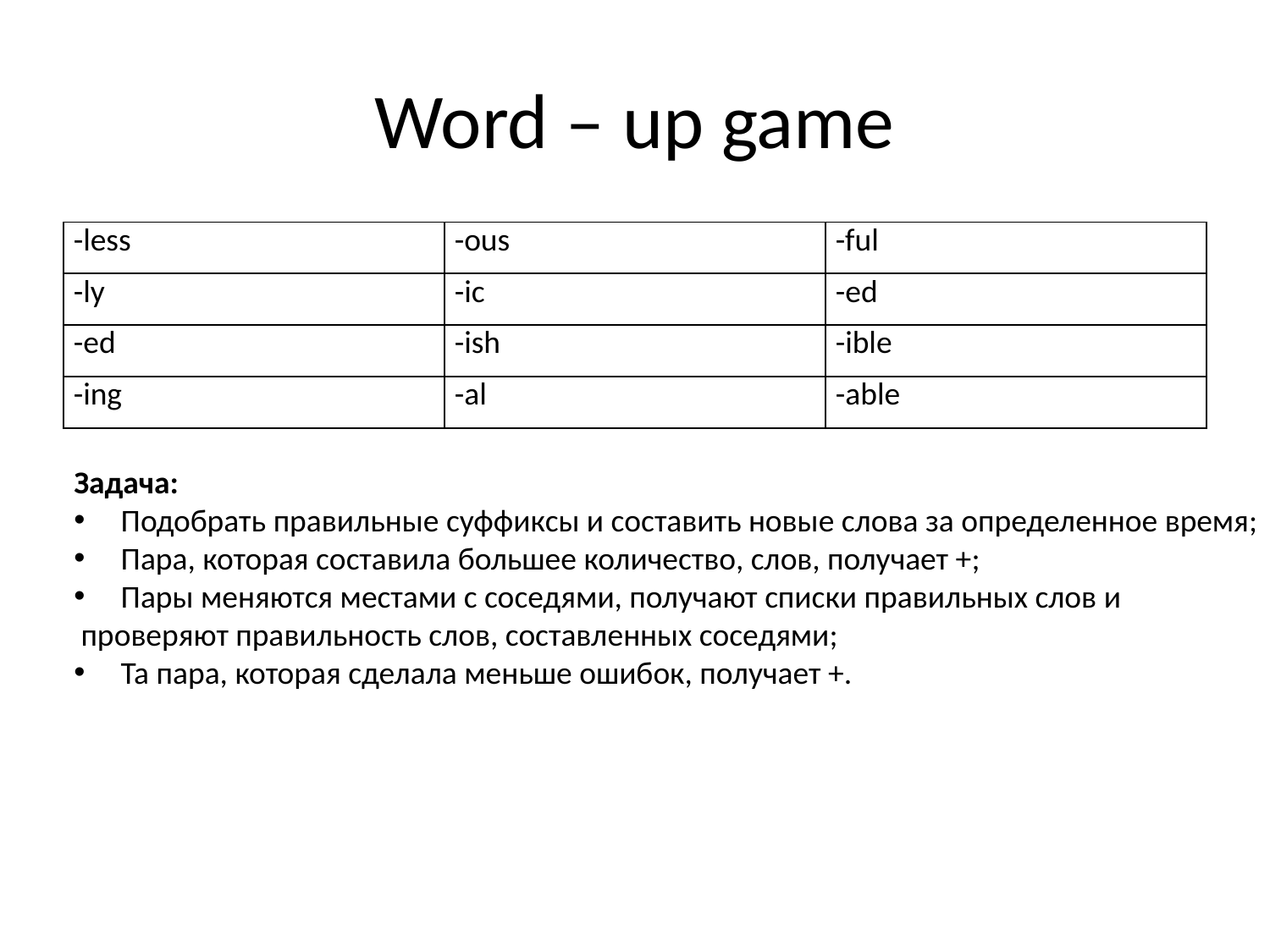

# Word – up game
| -less | -ous | -ful |
| --- | --- | --- |
| -ly | -ic | -ed |
| -ed | -ish | -ible |
| -ing | -al | -able |
Задача:
 Подобрать правильные суффиксы и составить новые слова за определенное время;
 Пара, которая составила большее количество, слов, получает +;
 Пары меняются местами с соседями, получают списки правильных слов и
 проверяют правильность слов, составленных соседями;
 Та пара, которая сделала меньше ошибок, получает +.